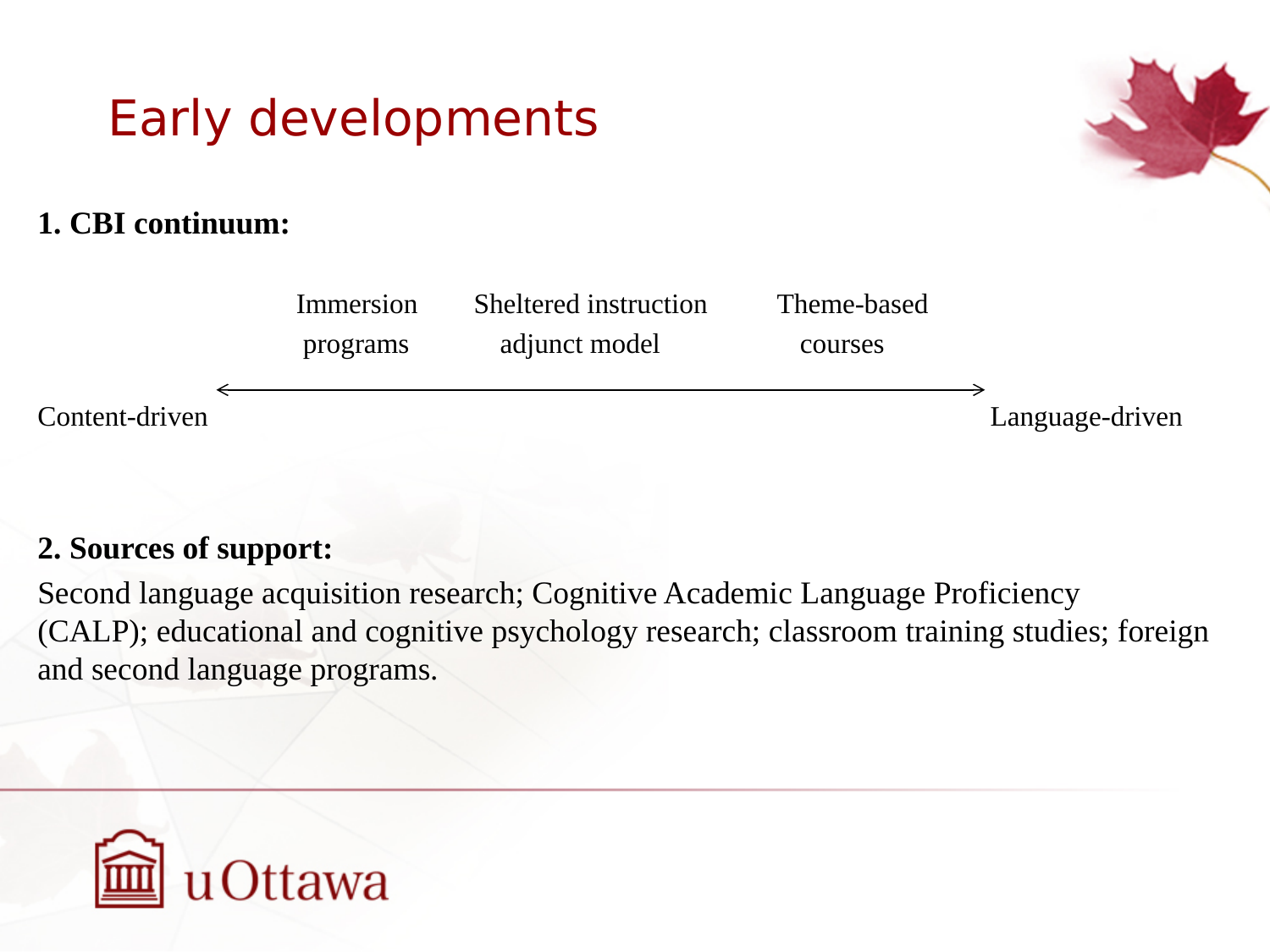

# Early developments
1. CBI continuum:

                                     Immersion        Sheltered instruction          Theme-based
                                      programs             adjunct model                    courses
Content-driven                                                                                                                Language-driven

2. Sources of support:
Second language acquisition research; Cognitive Academic Language Proficiency         (CALP); educational and cognitive psychology research; classroom training studies; foreign and second language programs.